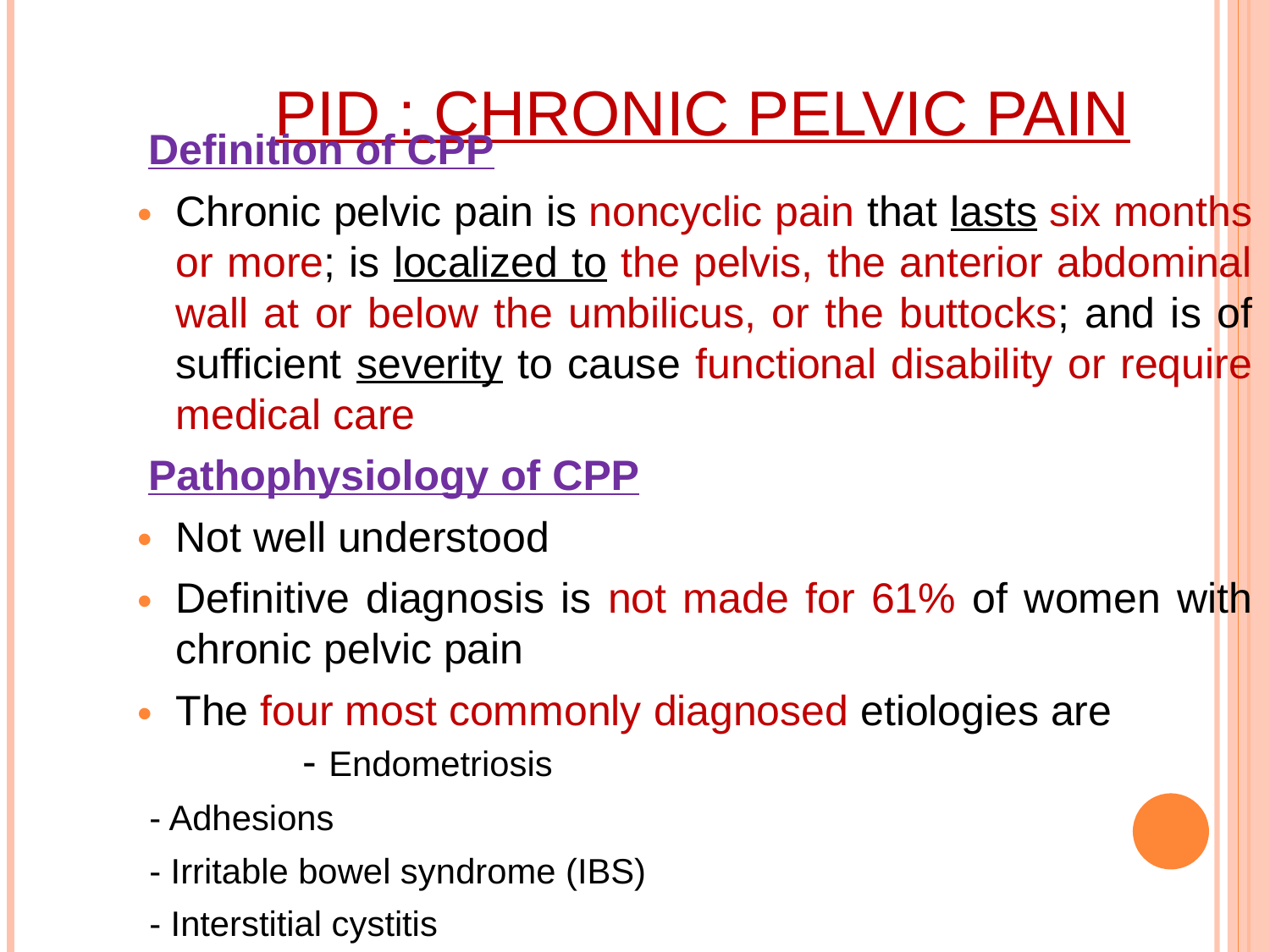

# PID : Chronic Pelvic Pain
Definition of CPP
Chronic pelvic pain is noncyclic pain that lasts six months or more; is localized to the pelvis, the anterior abdominal wall at or below the umbilicus, or the buttocks; and is of sufficient severity to cause functional disability or require medical care
Pathophysiology of CPP
Not well understood
Definitive diagnosis is not made for 61% of women with chronic pelvic pain
The four most commonly diagnosed etiologies are 		- Endometriosis
	- Adhesions
	- Irritable bowel syndrome (IBS)
	- Interstitial cystitis